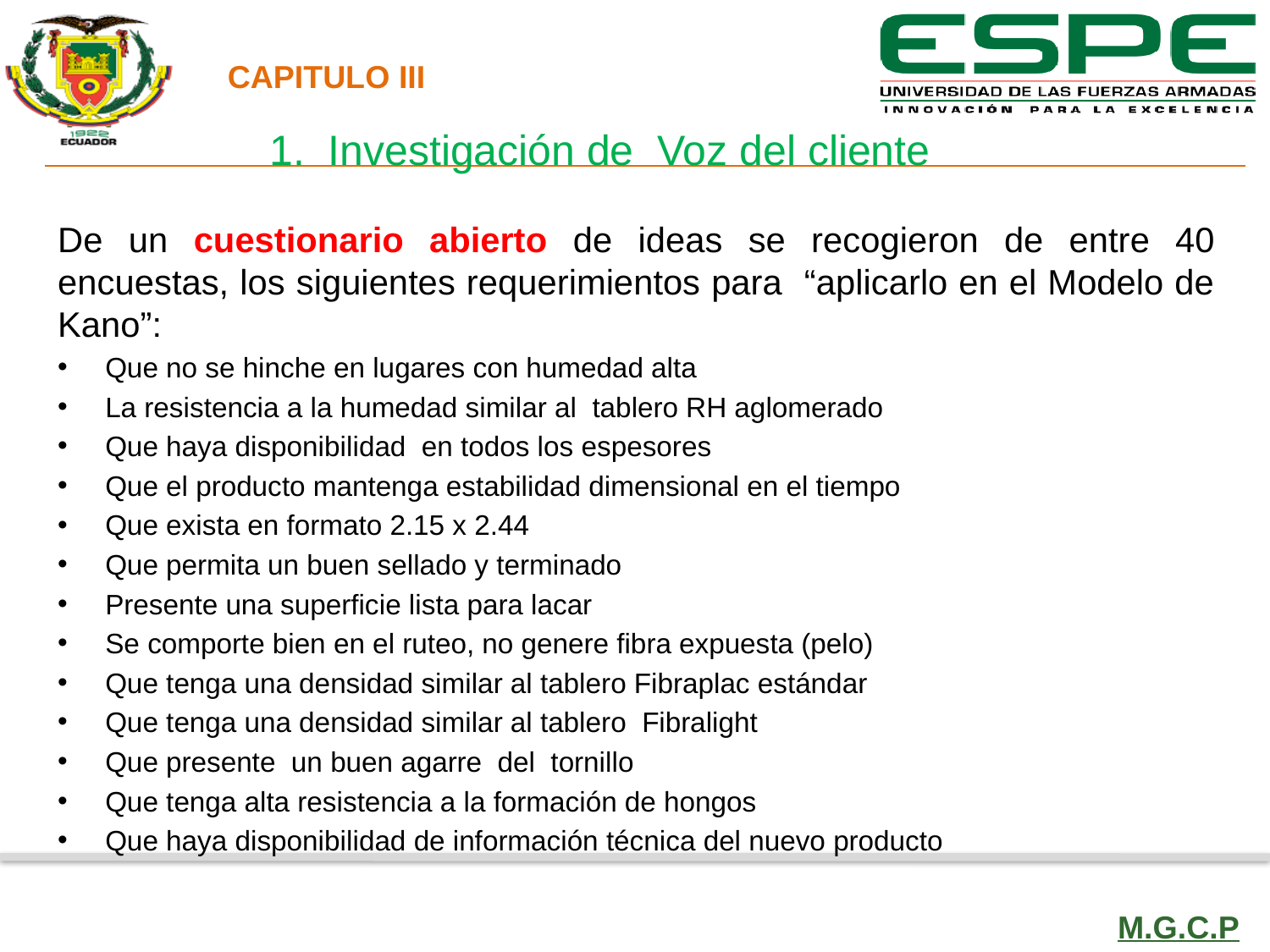

CAPITULO III

1.  Investigación de  Voz del cliente
De un cuestionario abierto de ideas se recogieron de entre 40 encuestas, los siguientes requerimientos para  “aplicarlo en el Modelo de Kano”:
Que no se hinche en lugares con humedad alta
La resistencia a la humedad similar al  tablero RH aglomerado
Que haya disponibilidad  en todos los espesores
Que el producto mantenga estabilidad dimensional en el tiempo
Que exista en formato 2.15 x 2.44
Que permita un buen sellado y terminado
Presente una superficie lista para lacar
Se comporte bien en el ruteo, no genere fibra expuesta (pelo)
Que tenga una densidad similar al tablero Fibraplac estándar
Que tenga una densidad similar al tablero  Fibralight
Que presente  un buen agarre  del  tornillo
Que tenga alta resistencia a la formación de hongos
Que haya disponibilidad de información técnica del nuevo producto